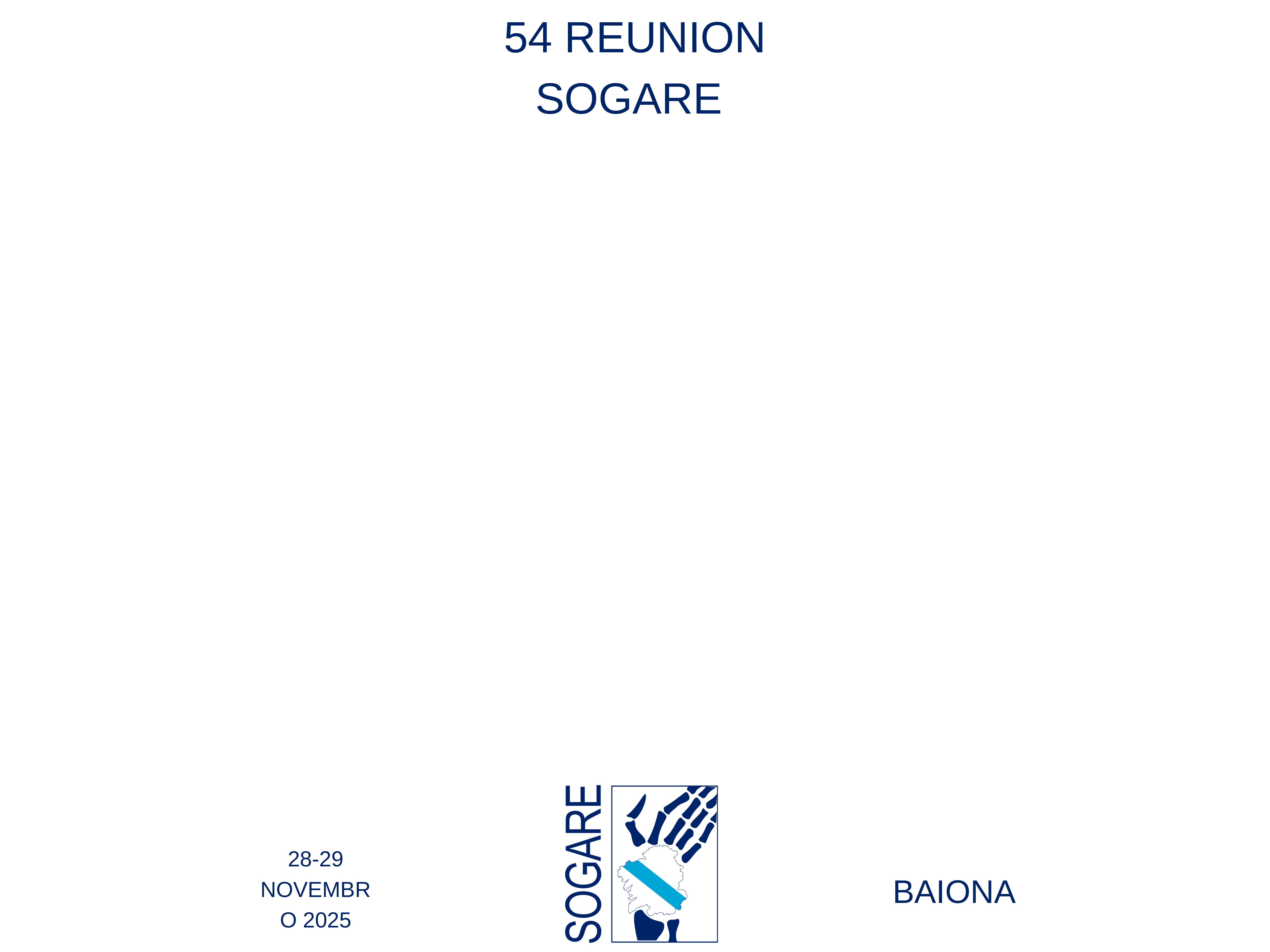

54 REUNION SOGARE

28-29 NOVEMBRO 2025
BAIONA